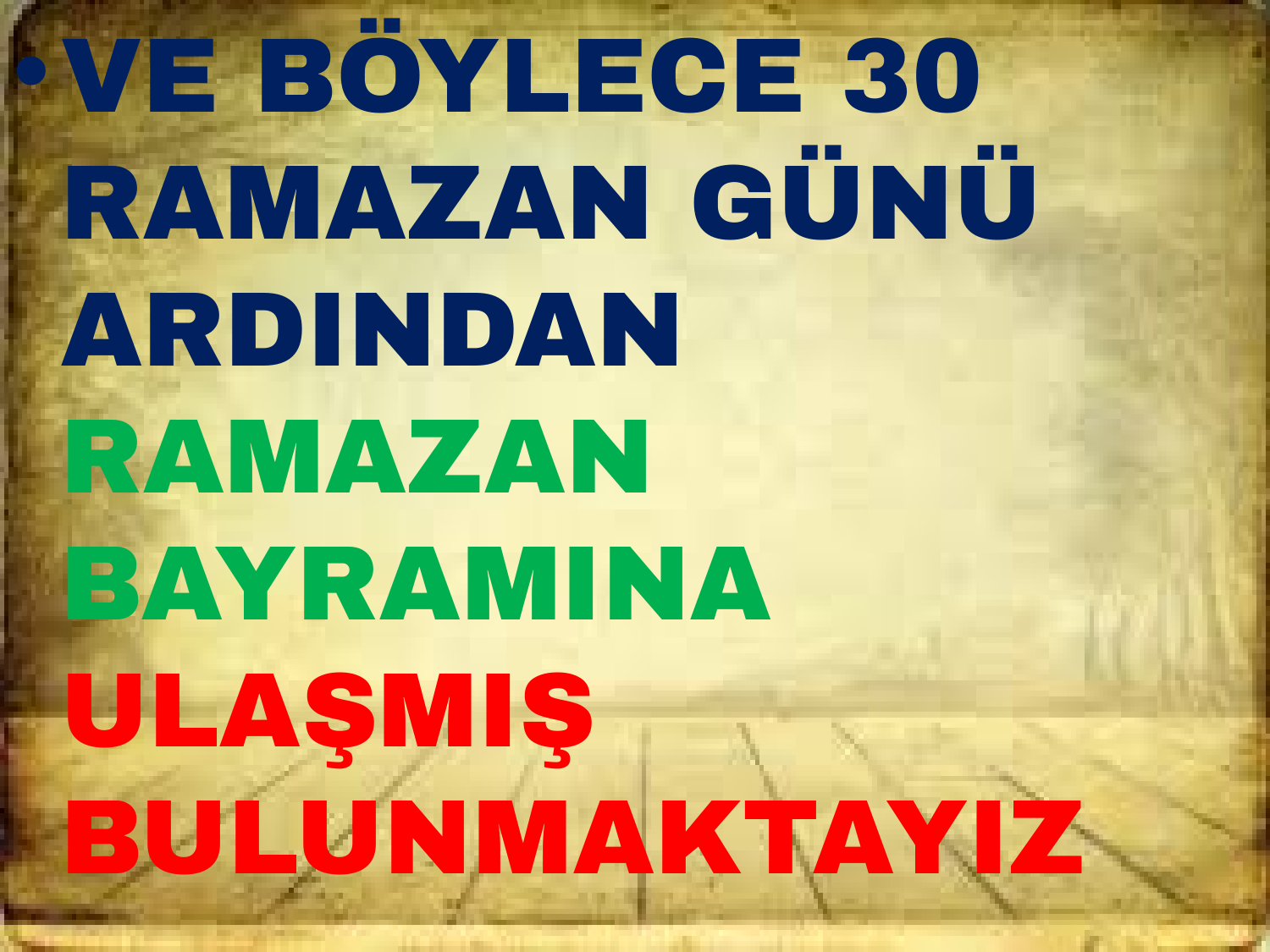

VE BÖYLECE 30 RAMAZAN GÜNÜ ARDINDAN RAMAZAN BAYRAMINA ULAŞMIŞ BULUNMAKTAYIZ